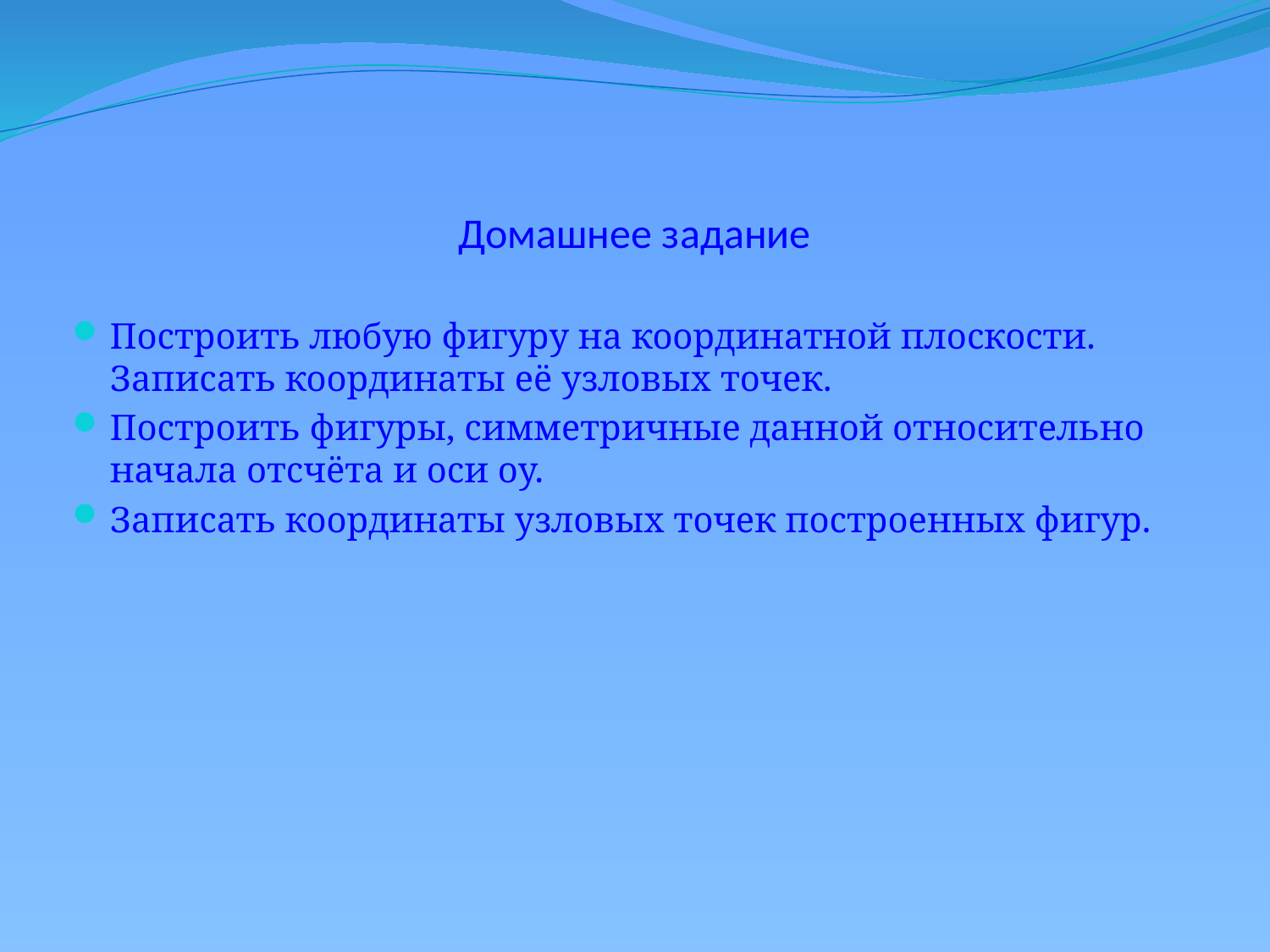

# Домашнее задание
Построить любую фигуру на координатной плоскости. Записать координаты её узловых точек.
Построить фигуры, симметричные данной относительно начала отсчёта и оси оу.
Записать координаты узловых точек построенных фигур.